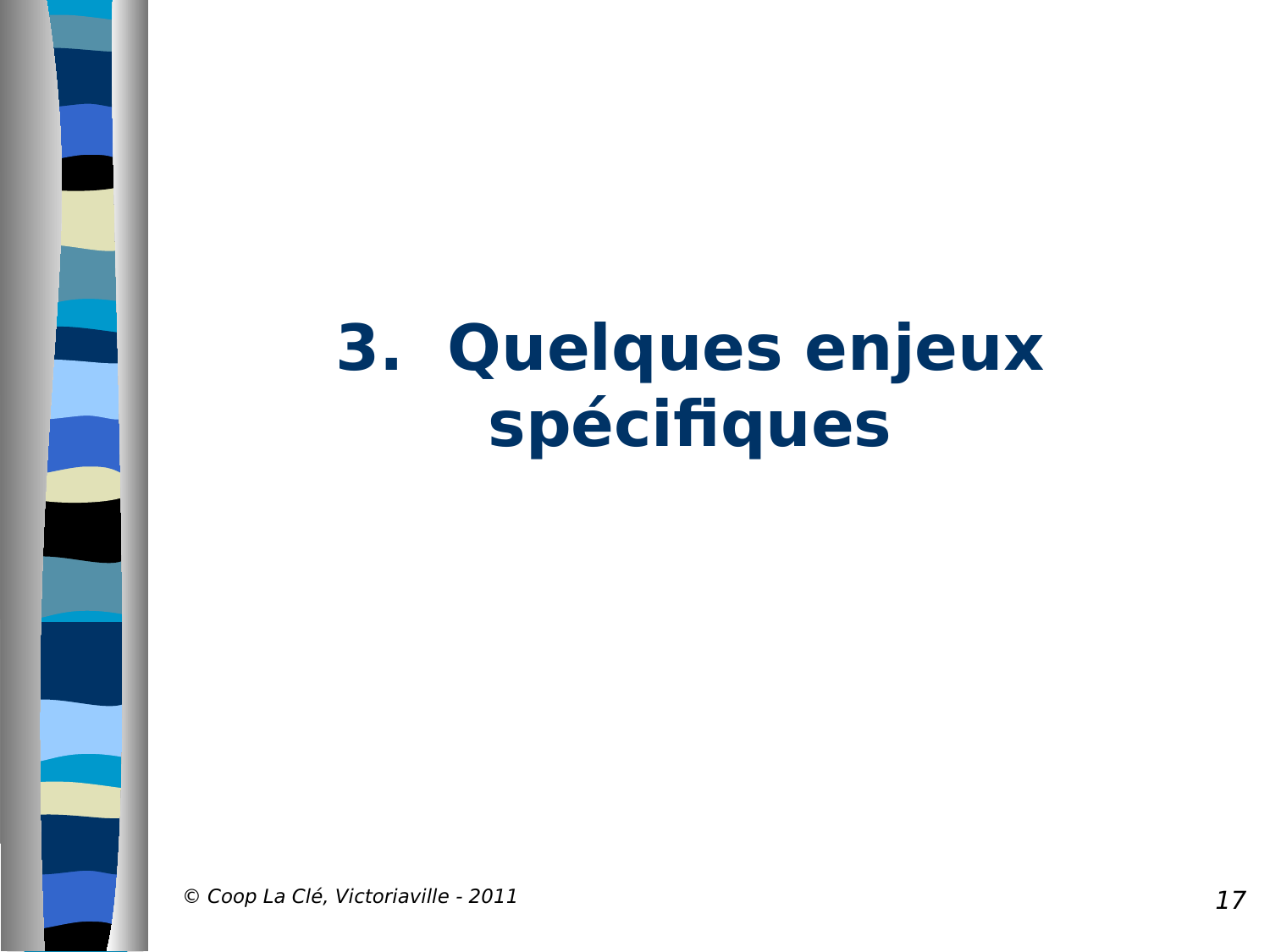

3.  Quelques enjeux spécifiques
© Coop La Clé, Victoriaville - 2011
17